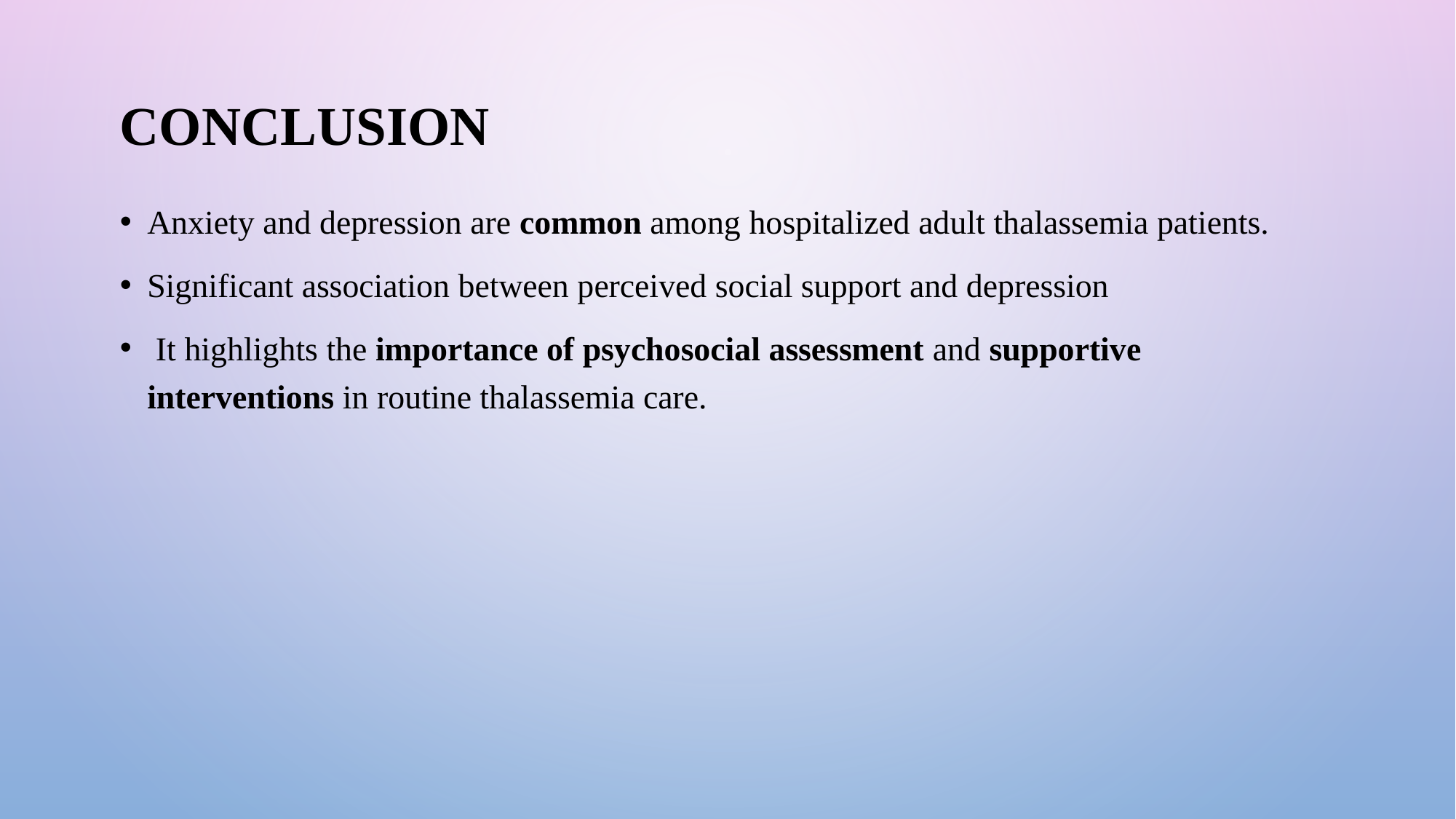

# Conclusion
Anxiety and depression are common among hospitalized adult thalassemia patients.
Significant association between perceived social support and depression
 It highlights the importance of psychosocial assessment and supportive interventions in routine thalassemia care.